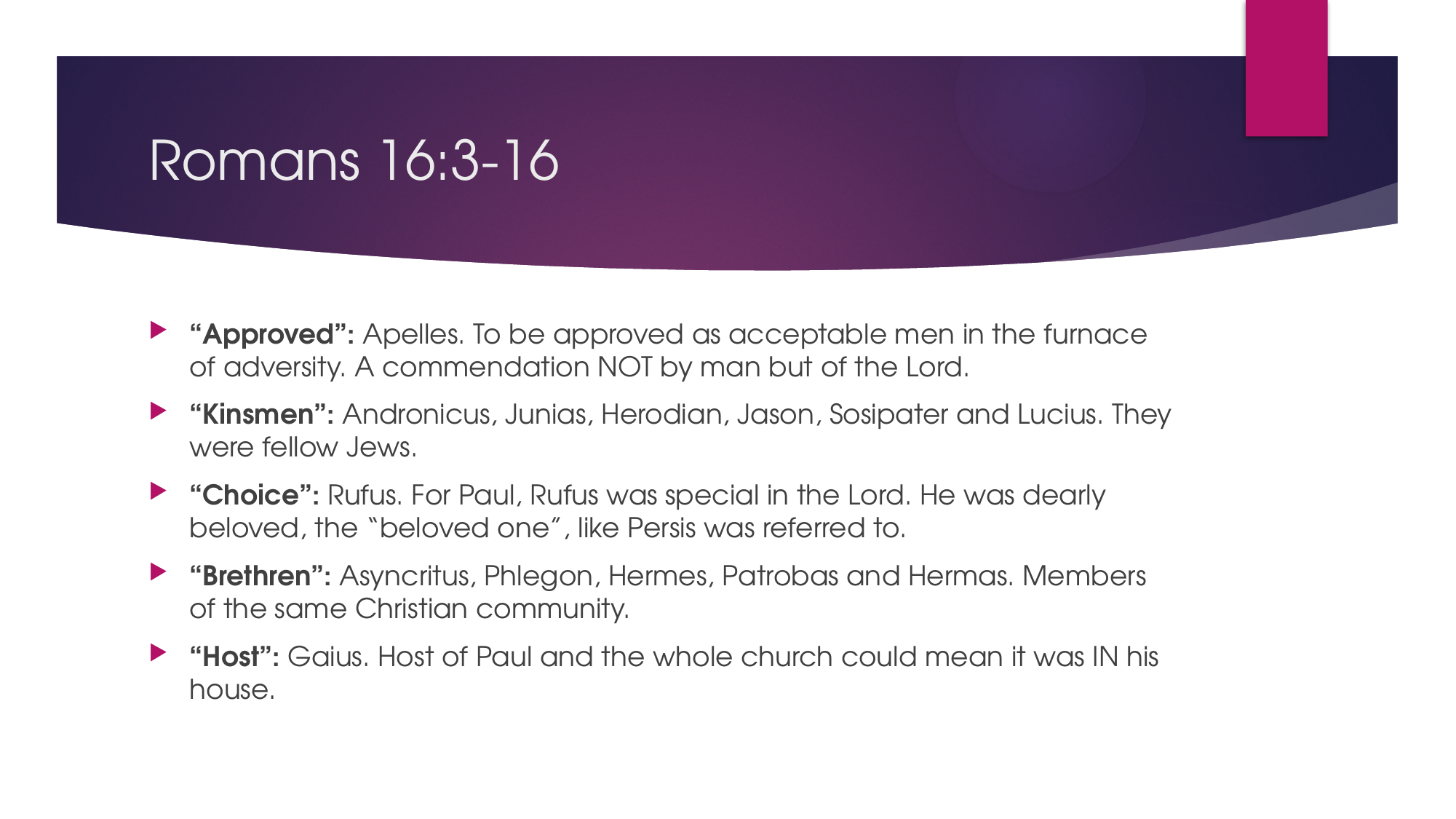

# Romans 16:3-16
“Approved”: Apelles. To be approved as acceptable men in the furnace of adversity. A commendation NOT by man but of the Lord.
“Kinsmen”: Andronicus, Junias, Herodian, Jason, Sosipater and Lucius. They were fellow Jews.
“Choice”: Rufus. For Paul, Rufus was special in the Lord. He was dearly beloved, the “beloved one”, like Persis was referred to.
“Brethren”: Asyncritus, Phlegon, Hermes, Patrobas and Hermas. Members of the same Christian community.
“Host”: Gaius. Host of Paul and the whole church could mean it was IN his house.